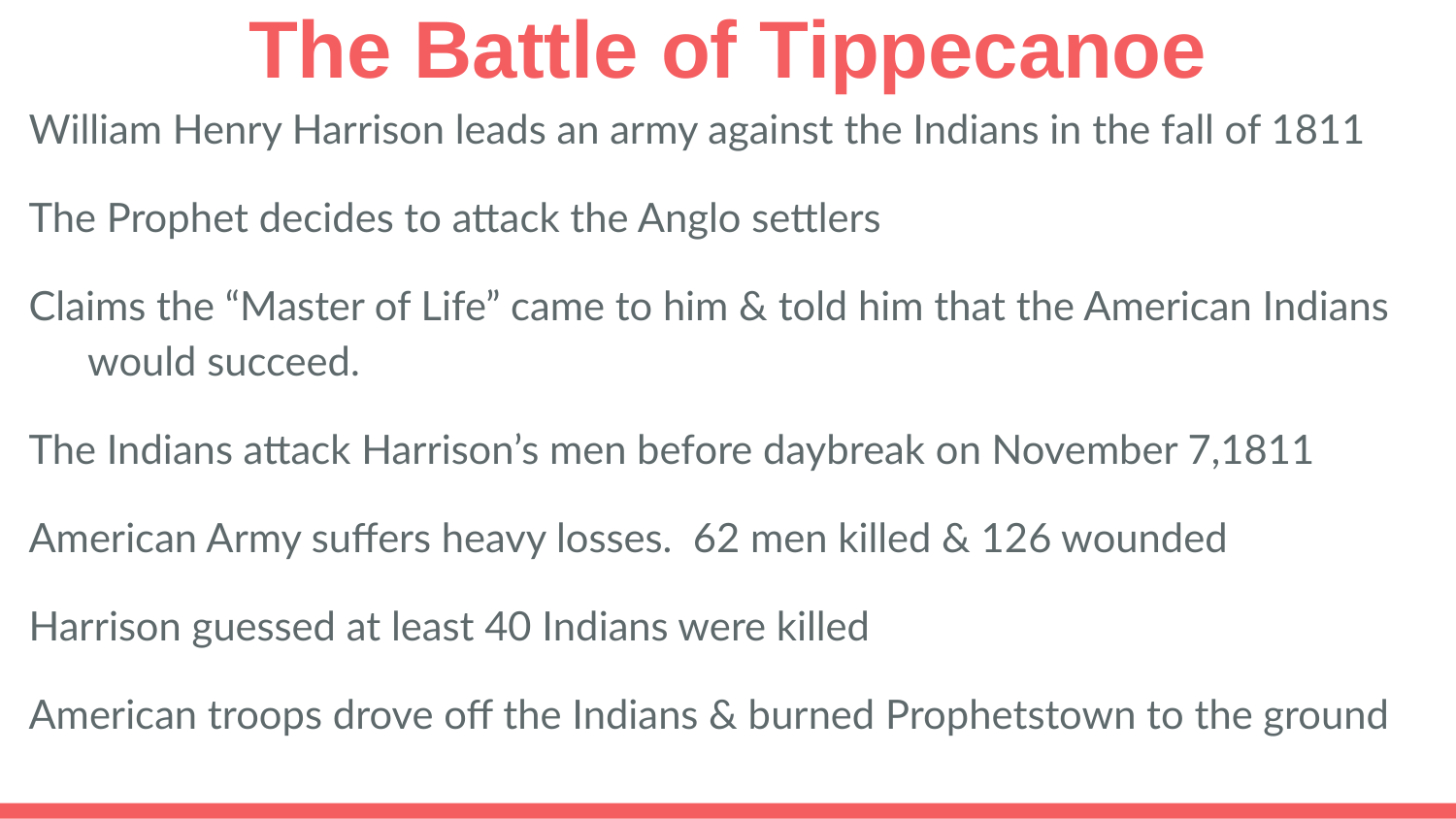

# The Battle of Tippecanoe
William Henry Harrison leads an army against the Indians in the fall of 1811
The Prophet decides to attack the Anglo settlers
Claims the “Master of Life” came to him & told him that the American Indians would succeed.
The Indians attack Harrison’s men before daybreak on November 7,1811
American Army suffers heavy losses.  62 men killed & 126 wounded
Harrison guessed at least 40 Indians were killed
American troops drove off the Indians & burned Prophetstown to the ground